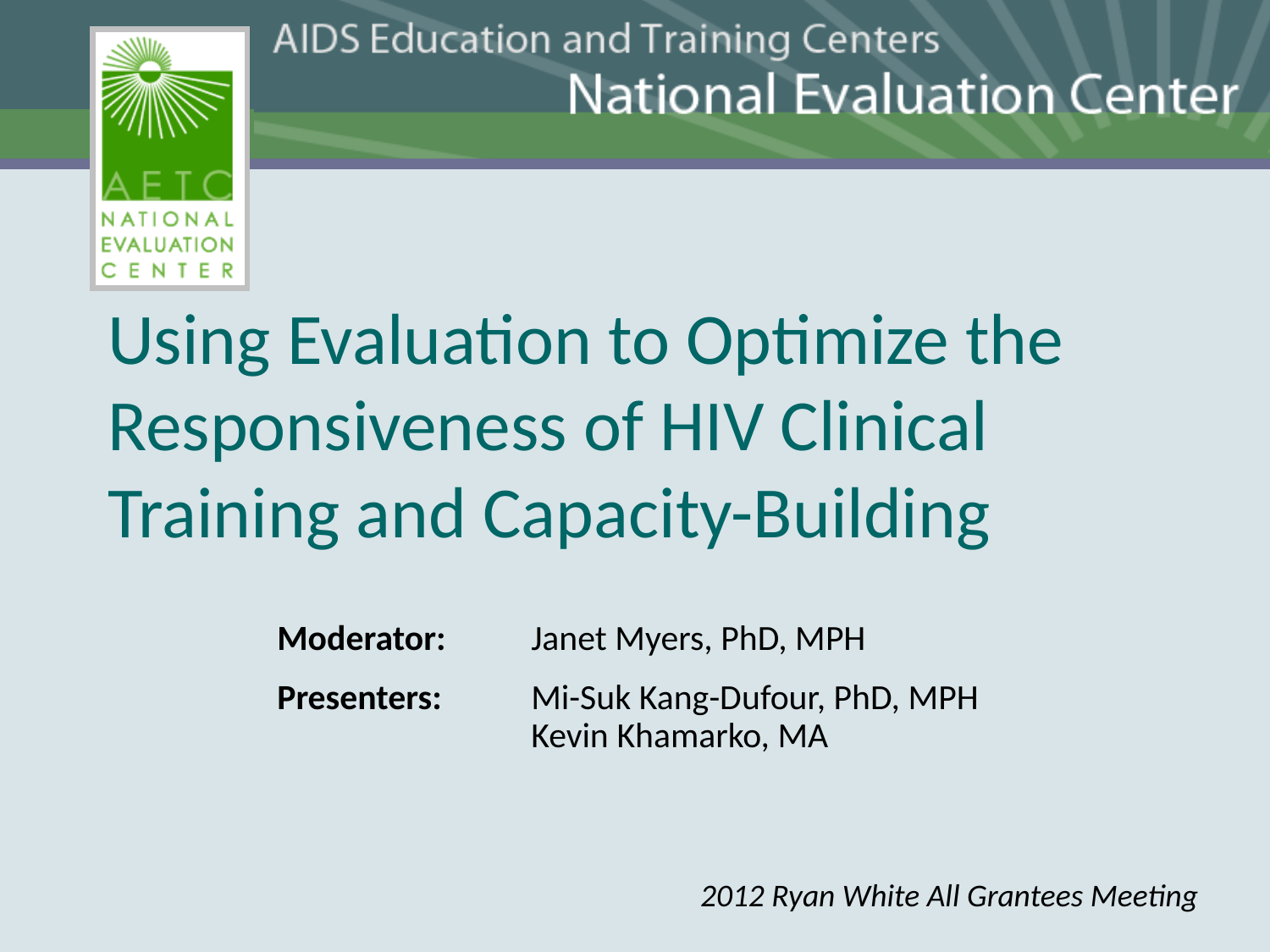

Using Evaluation to Optimize the Responsiveness of HIV Clinical Training and Capacity-Building
Moderator: 	Janet Myers, PhD, MPH
Presenters: 	Mi-Suk Kang-Dufour, PhD, MPH 					Kevin Khamarko, MA

2012 Ryan White All Grantees Meeting